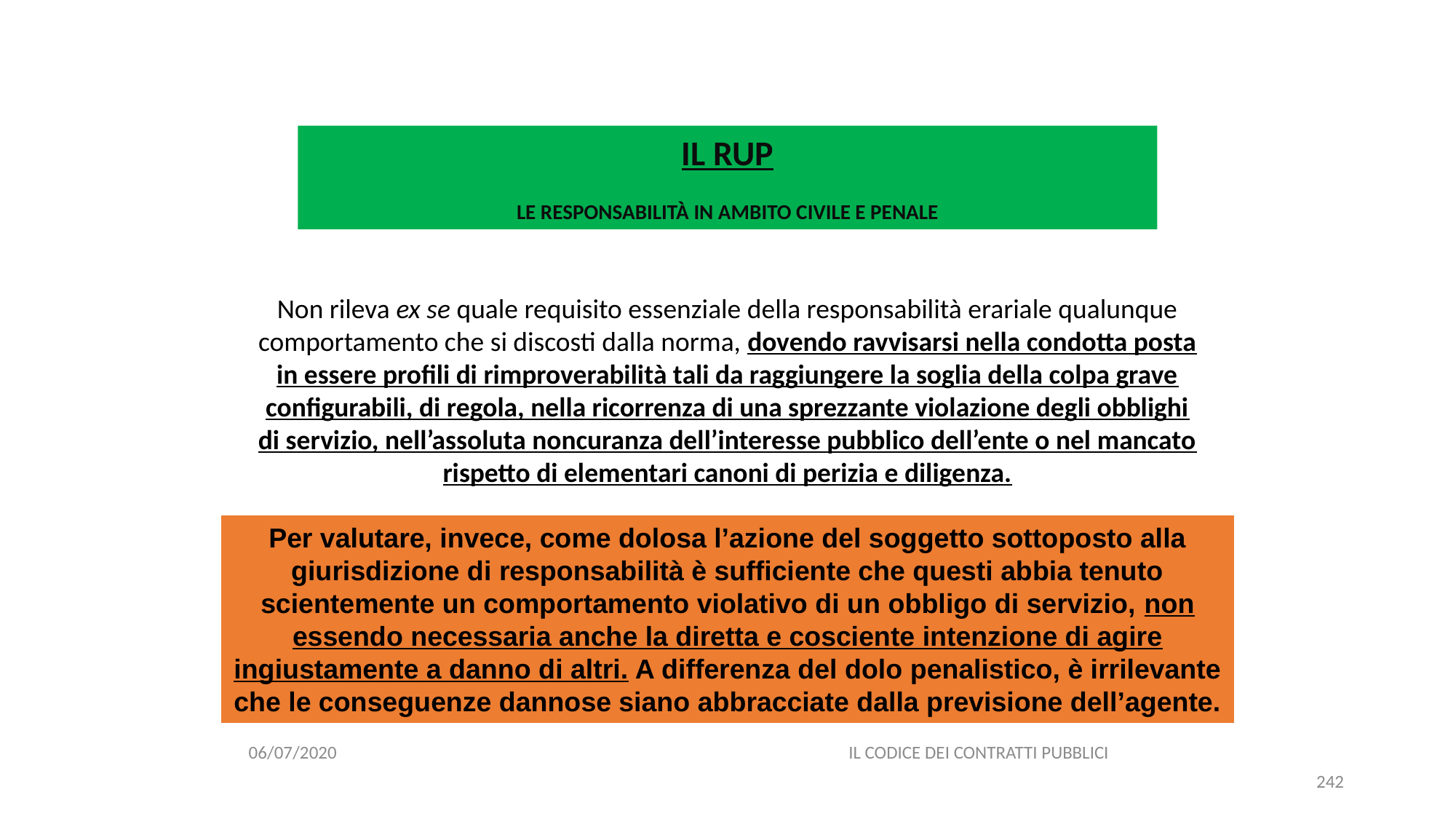

#
IL RUP

LE RESPONSABILITÀ IN AMBITO CIVILE E PENALE
Non rileva ex se quale requisito essenziale della responsabilità erariale qualunque comportamento che si discosti dalla norma, dovendo ravvisarsi nella condotta posta in essere profili di rimproverabilità tali da raggiungere la soglia della colpa grave configurabili, di regola, nella ricorrenza di una sprezzante violazione degli obblighi di servizio, nell’assoluta noncuranza dell’interesse pubblico dell’ente o nel mancato rispetto di elementari canoni di perizia e diligenza.
Per valutare, invece, come dolosa l’azione del soggetto sottoposto alla giurisdizione di responsabilità è sufficiente che questi abbia tenuto scientemente un comportamento violativo di un obbligo di servizio, non essendo necessaria anche la diretta e cosciente intenzione di agire ingiustamente a danno di altri. A differenza del dolo penalistico, è irrilevante che le conseguenze dannose siano abbracciate dalla previsione dell’agente.

06/07/2020
IL CODICE DEI CONTRATTI PUBBLICI
242